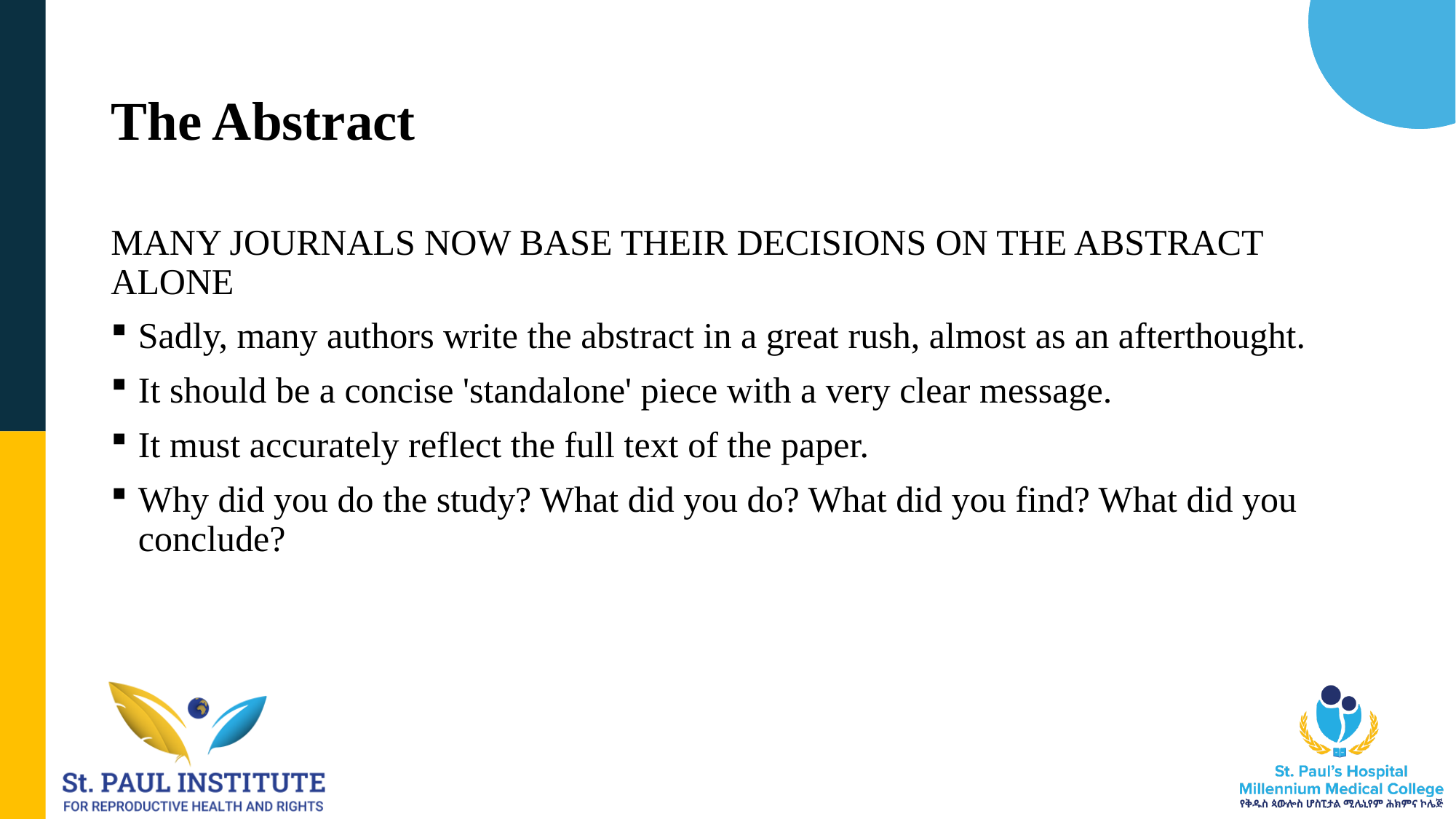

# The Abstract
MANY JOURNALS NOW BASE THEIR DECISIONS ON THE ABSTRACT ALONE
Sadly, many authors write the abstract in a great rush, almost as an afterthought.
It should be a concise 'standalone' piece with a very clear message.
It must accurately reflect the full text of the paper.
Why did you do the study? What did you do? What did you find? What did you conclude?